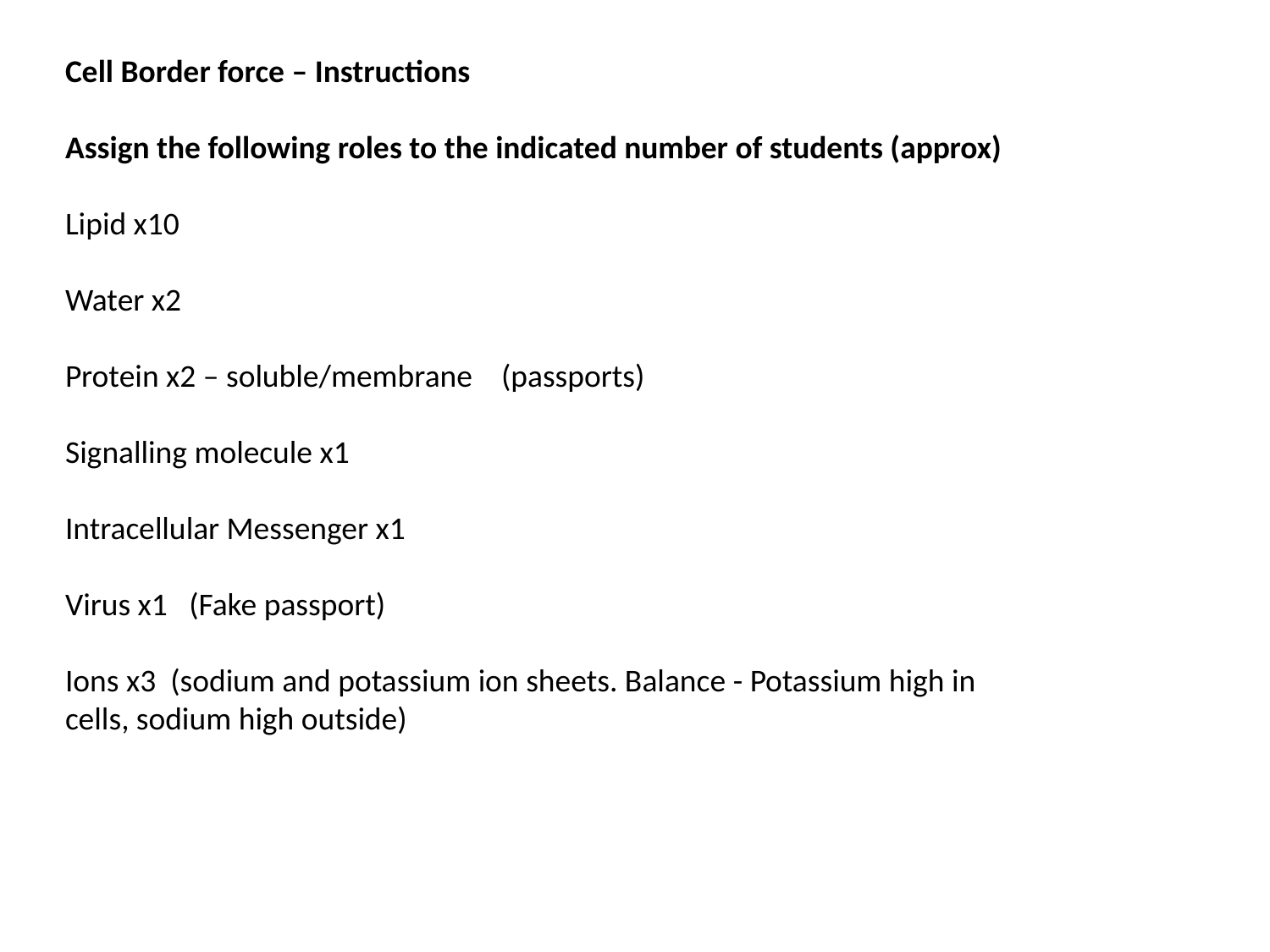

Cell Border force – Instructions

Assign the following roles to the indicated number of students (approx)

Lipid x10

Water x2

Protein x2 – soluble/membrane    (passports)

Signalling molecule x1

Intracellular Messenger x1

Virus x1   (Fake passport)

Ions x3  (sodium and potassium ion sheets. Balance - Potassium high in cells, sodium high outside)